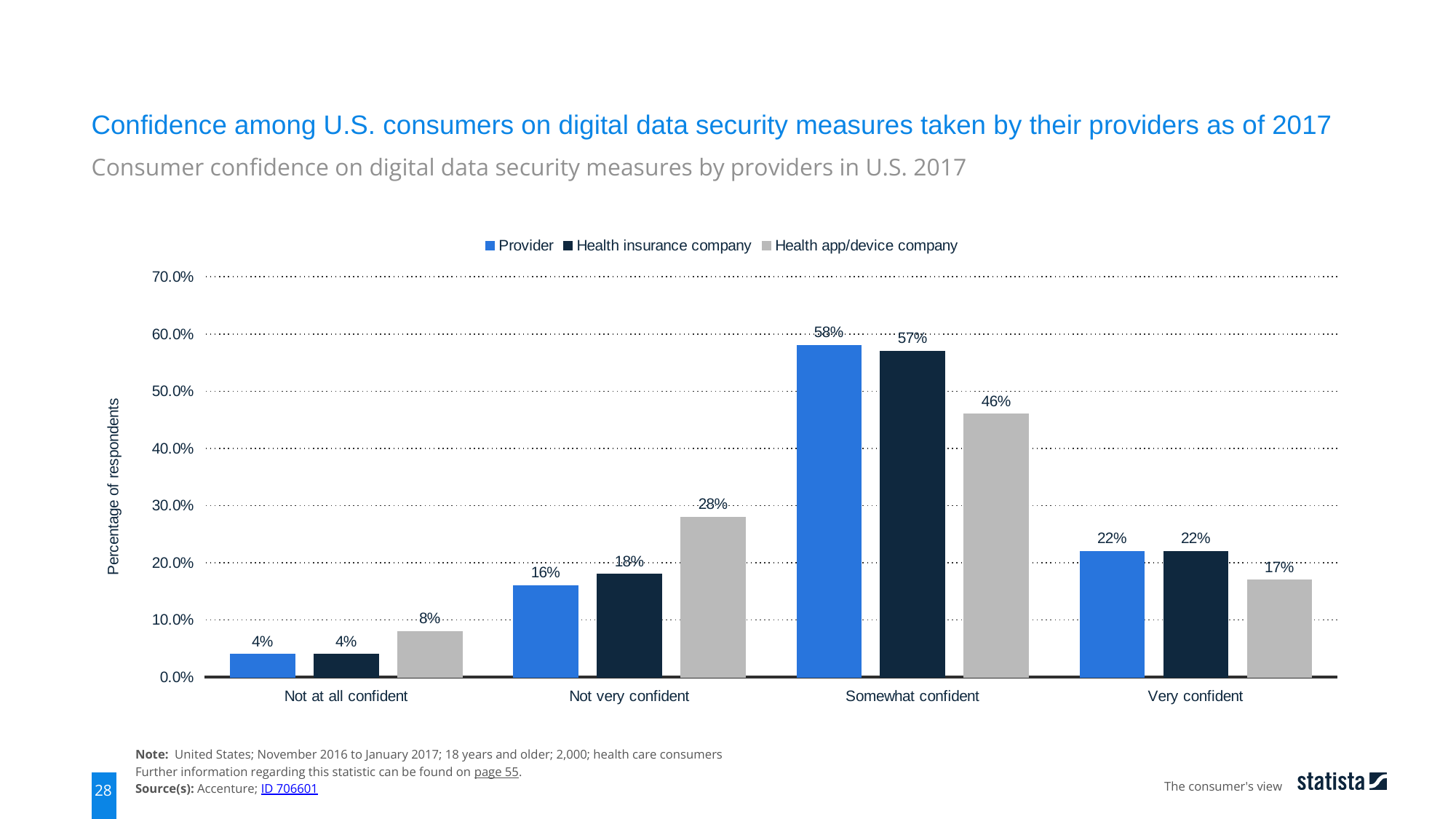

Confidence among U.S. consumers on digital data security measures taken by their providers as of 2017
Consumer confidence on digital data security measures by providers in U.S. 2017

### Chart

| Category | Provider | Health insurance company | Health app/device company |
|---|---|---|---|
| Not at all confident | 0.04 | 0.04 | 0.08 |
| Not very confident | 0.16 | 0.18 | 0.28 |
| Somewhat confident | 0.58 | 0.57 | 0.46 |
| Very confident | 0.22 | 0.22 | 0.17 |
Note:  United States; November 2016 to January 2017; 18 years and older; 2,000; health care consumers
Further information regarding this statistic can be found on page 55.
Source(s): Accenture; ID 706601
The consumer's view

28